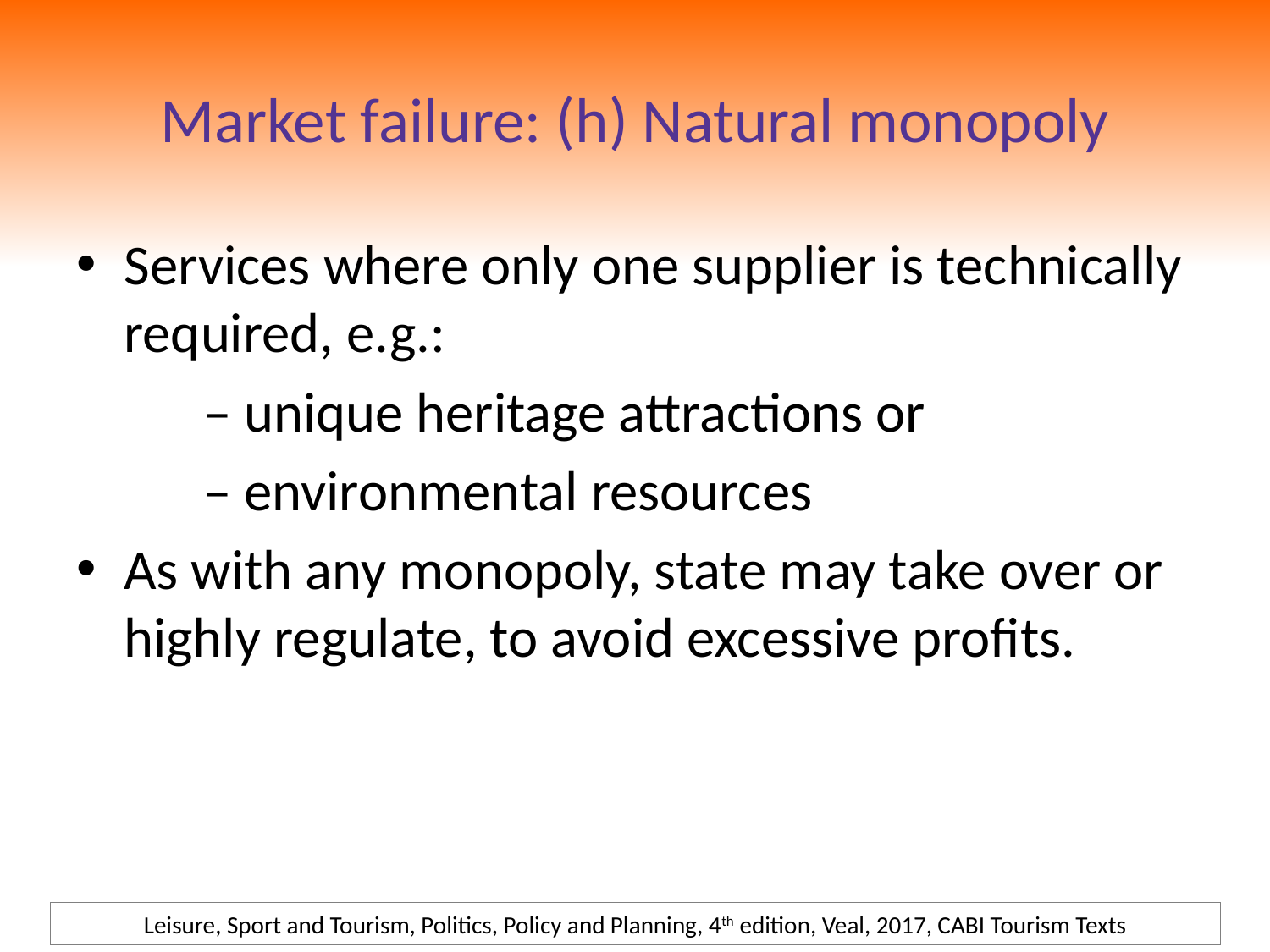

# Market failure: (h) Natural monopoly
Services where only one supplier is technically required, e.g.:
	– unique heritage attractions or
	– environmental resources
As with any monopoly, state may take over or highly regulate, to avoid excessive profits.
Leisure, Sport and Tourism, Politics, Policy and Planning, 4th edition, Veal, 2017, CABI Tourism Texts